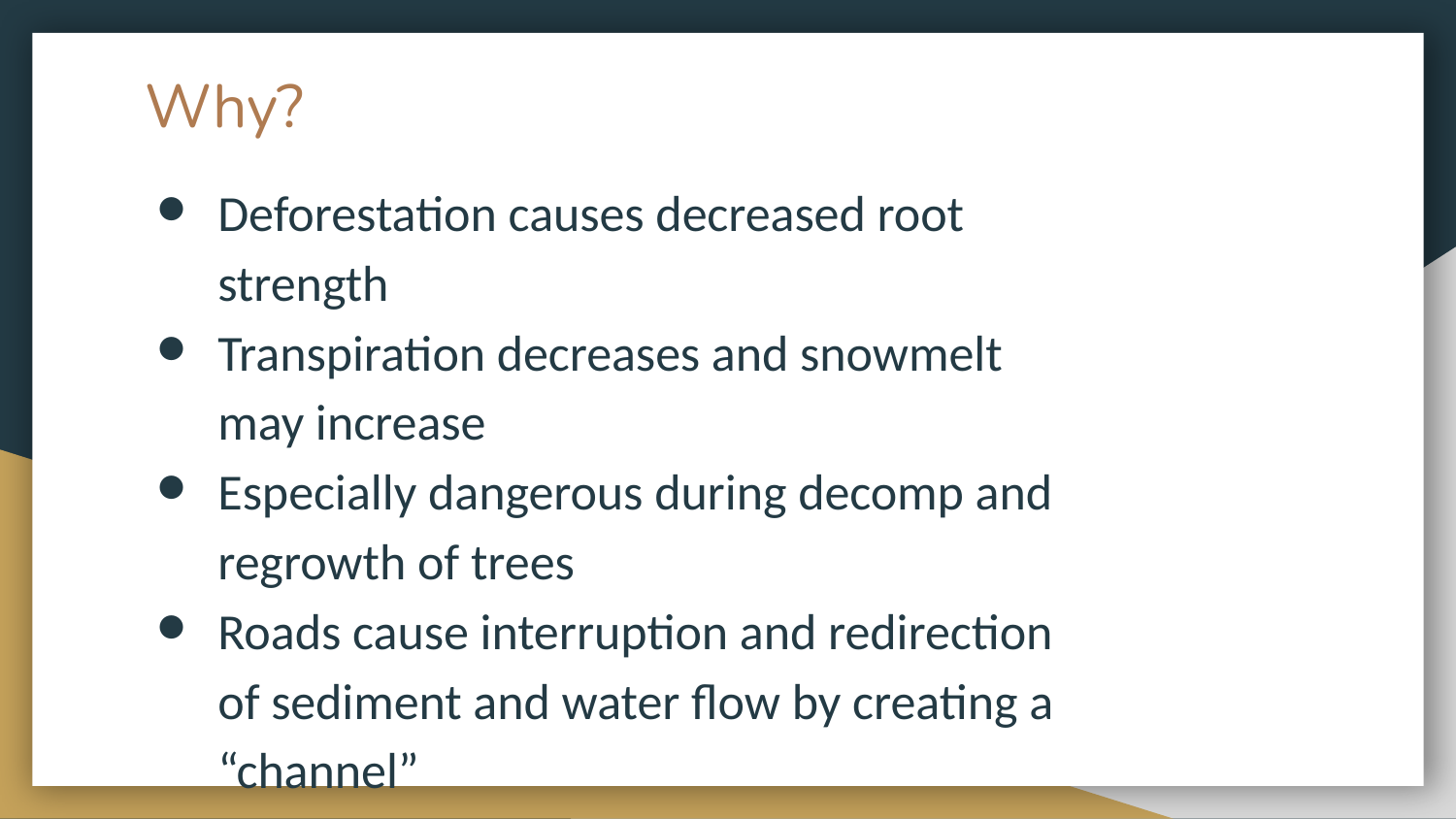

# Why?
Deforestation causes decreased root strength
Transpiration decreases and snowmelt may increase
Especially dangerous during decomp and regrowth of trees
Roads cause interruption and redirection of sediment and water flow by creating a “channel”